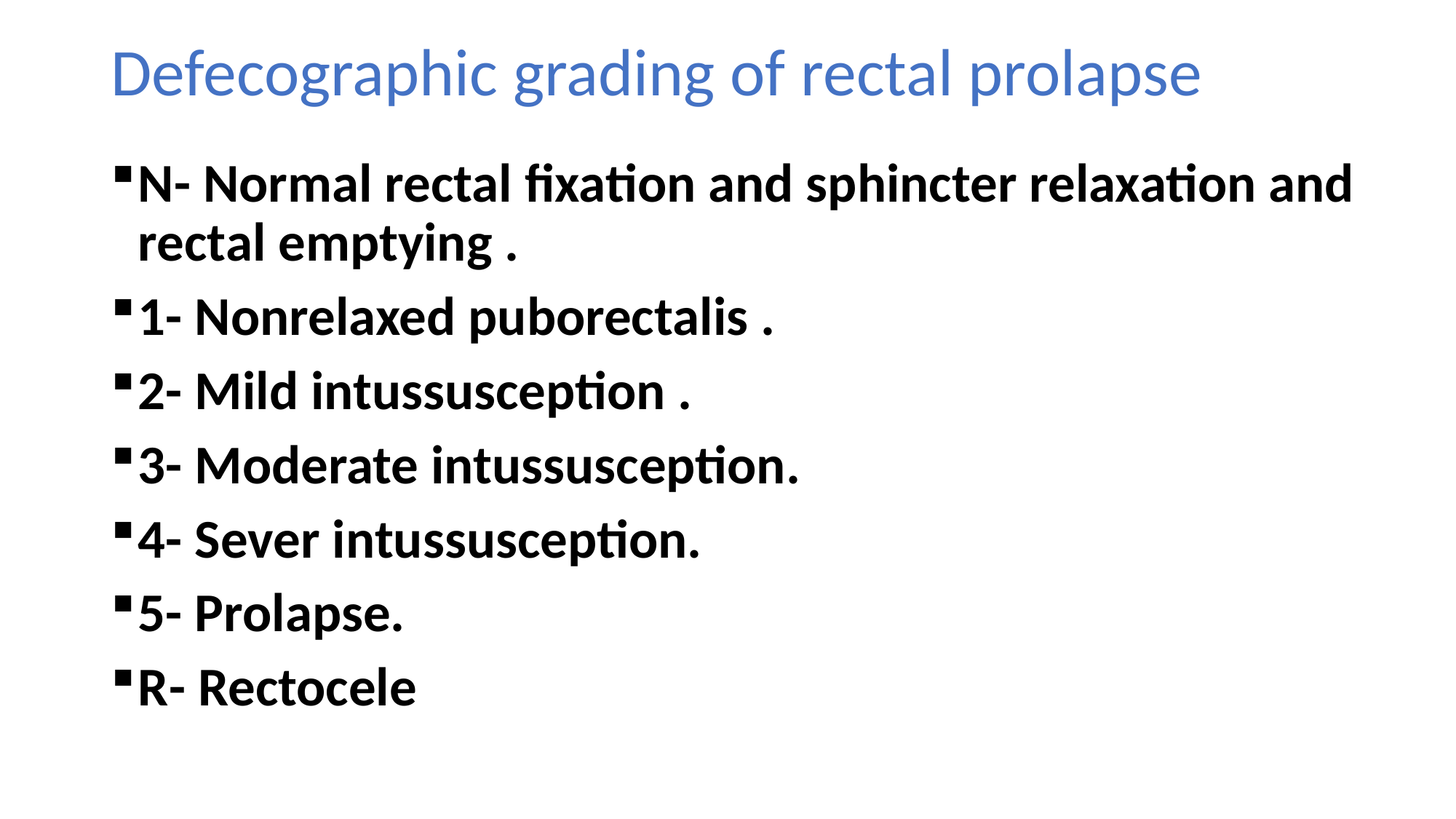

# Defecographic grading of rectal prolapse
N- Normal rectal fixation and sphincter relaxation and rectal emptying .
1- Nonrelaxed puborectalis .
2- Mild intussusception .
3- Moderate intussusception.
4- Sever intussusception.
5- Prolapse.
R- Rectocele